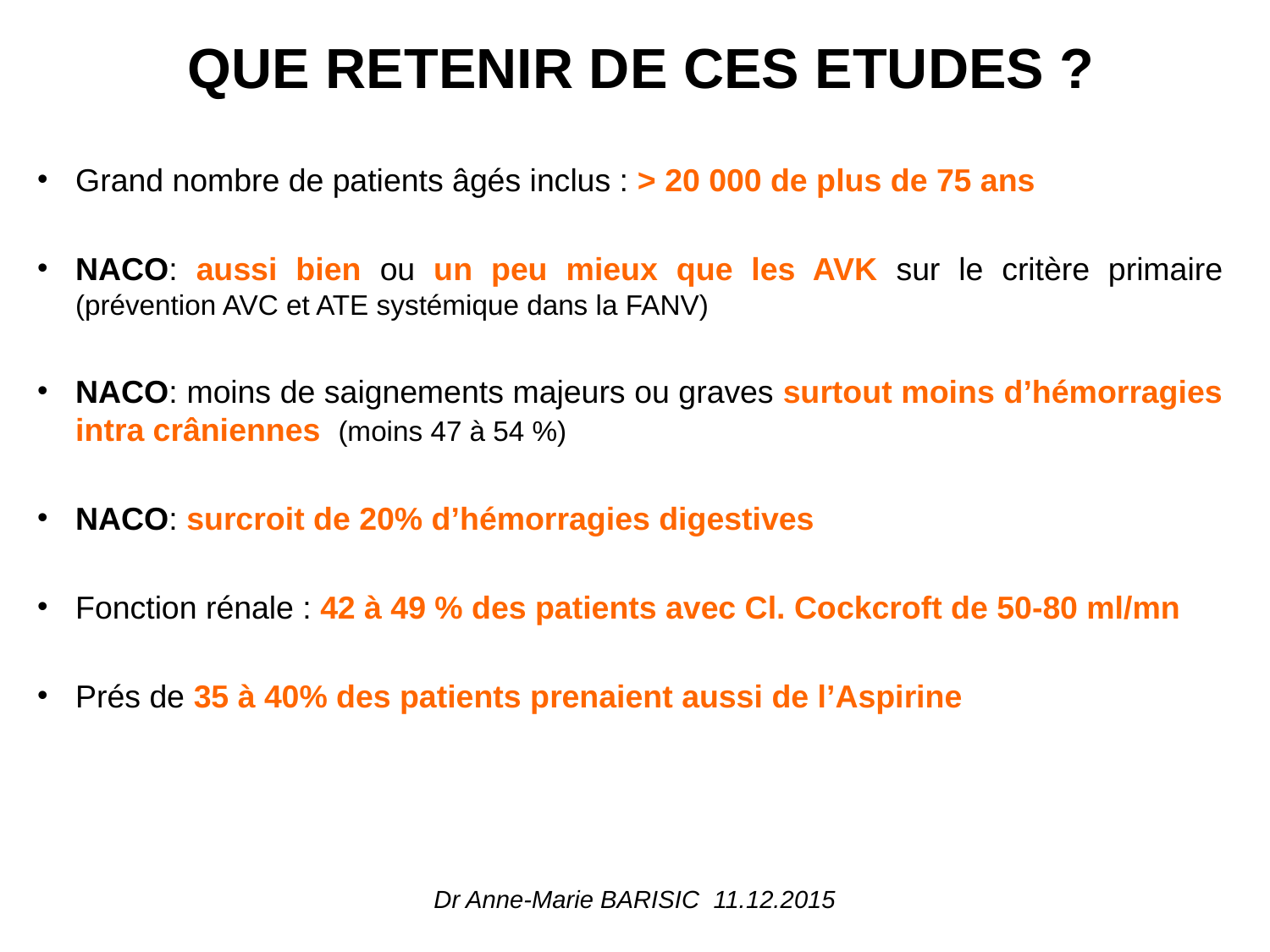

QUE RETENIR DE CES ETUDES ?
Grand nombre de patients âgés inclus : > 20 000 de plus de 75 ans

NACO: aussi bien ou un peu mieux que les AVK sur le critère primaire (prévention AVC et ATE systémique dans la FANV)

NACO: moins de saignements majeurs ou graves surtout moins d’hémorragies intra crâniennes  (moins 47 à 54 %)

NACO: surcroit de 20% d’hémorragies digestives

Fonction rénale : 42 à 49 % des patients avec Cl. Cockcroft de 50-80 ml/mn

Prés de 35 à 40% des patients prenaient aussi de l’Aspirine
Dr Anne-Marie BARISIC  11.12.2015